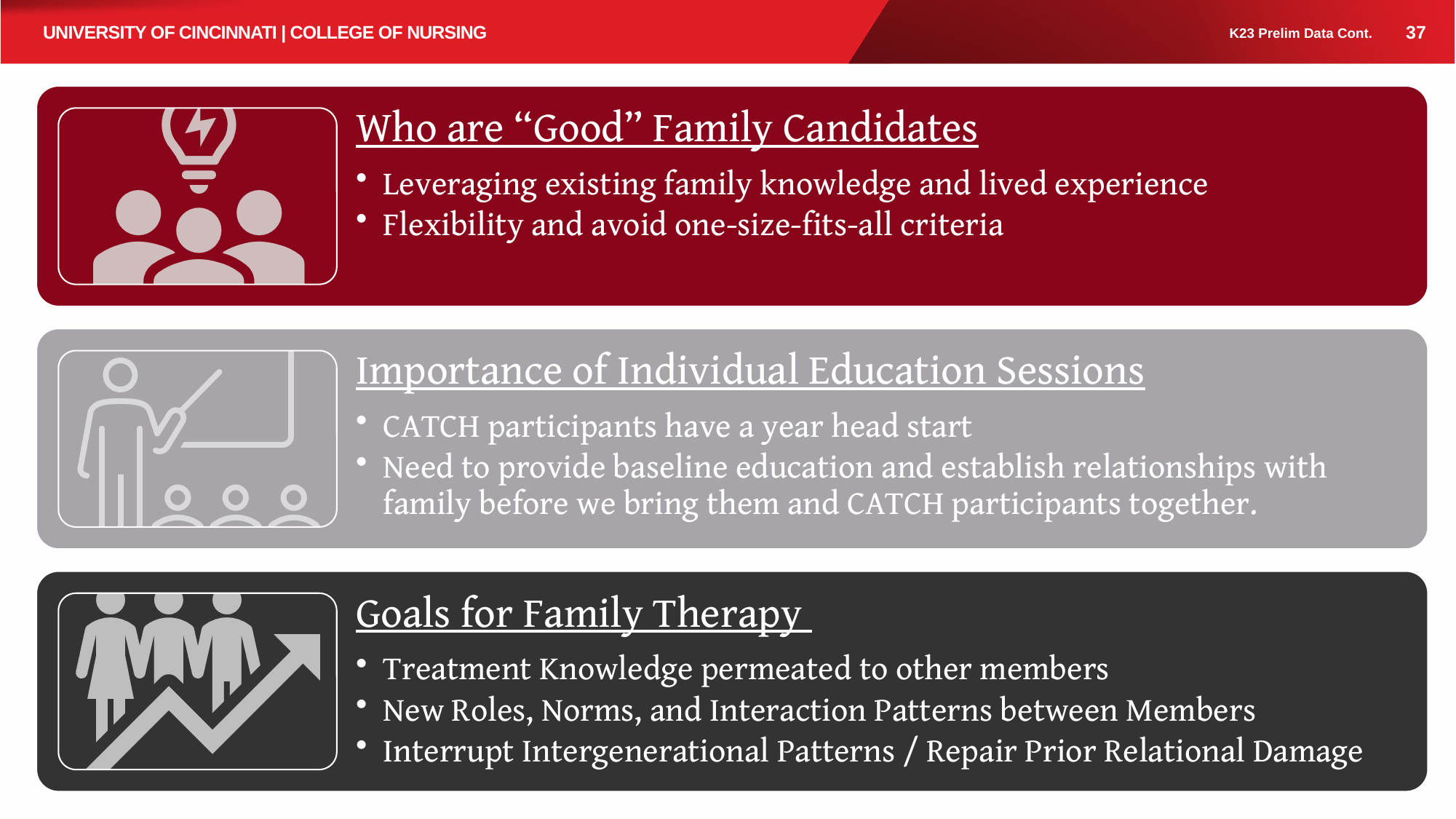

37
K23 Prelim Data Cont.
Who are “Good” Family Candidates
Leveraging existing family knowledge and lived experience
Flexibility and avoid one-size-fits-all criteria
Importance of Individual Education Sessions
CATCH participants have a year head start
Need to provide baseline education and establish relationships with family before we bring them and CATCH participants together.
Goals for Family Therapy
Treatment Knowledge permeated to other members
New Roles, Norms, and Interaction Patterns between Members
Interrupt Intergenerational Patterns / Repair Prior Relational Damage